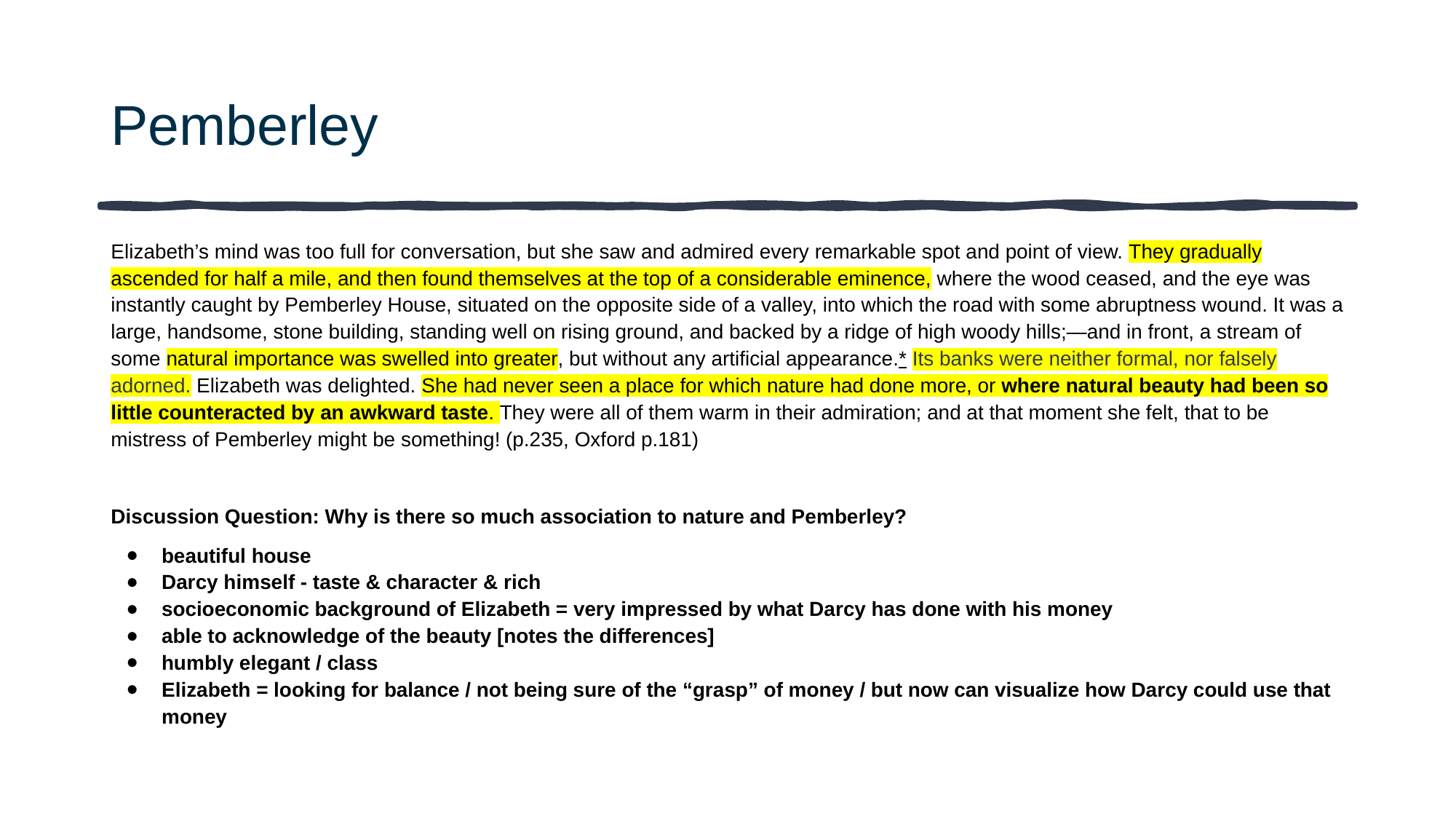

# Pemberley
Elizabeth’s mind was too full for conversation, but she saw and admired every remarkable spot and point of view. They gradually ascended for half a mile, and then found themselves at the top of a considerable eminence, where the wood ceased, and the eye was instantly caught by Pemberley House, situated on the opposite side of a valley, into which the road with some abruptness wound. It was a large, handsome, stone building, standing well on rising ground, and backed by a ridge of high woody hills;—and in front, a stream of some natural importance was swelled into greater, but without any artificial appearance.* Its banks were neither formal, nor falsely adorned. Elizabeth was delighted. She had never seen a place for which nature had done more, or where natural beauty had been so little counteracted by an awkward taste. They were all of them warm in their admiration; and at that moment she felt, that to be mistress of Pemberley might be something! (p.235, Oxford p.181)

Discussion Question: Why is there so much association to nature and Pemberley?
beautiful house
Darcy himself - taste & character & rich
socioeconomic background of Elizabeth = very impressed by what Darcy has done with his money
able to acknowledge of the beauty [notes the differences]
humbly elegant / class
Elizabeth = looking for balance / not being sure of the “grasp” of money / but now can visualize how Darcy could use that money